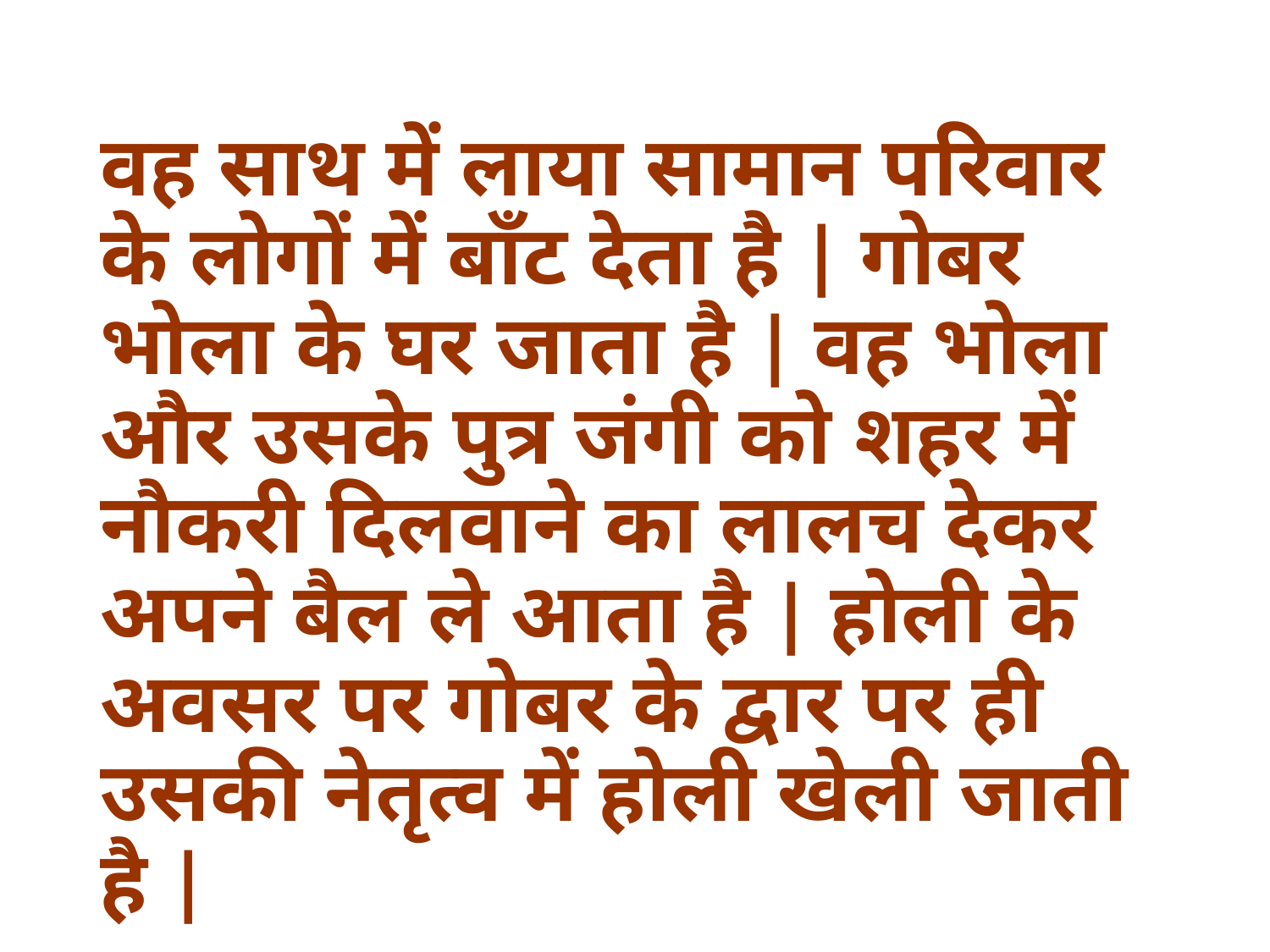

वह साथ में लाया सामान परिवार के लोगों में बाँट देता है | गोबर भोला के घर जाता है | वह भोला और उसके पुत्र जंगी को शहर में नौकरी दिलवाने का लालच देकर अपने बैल ले आता है | होली के अवसर पर गोबर के द्वार पर ही उसकी नेतृत्व में होली खेली जाती है |